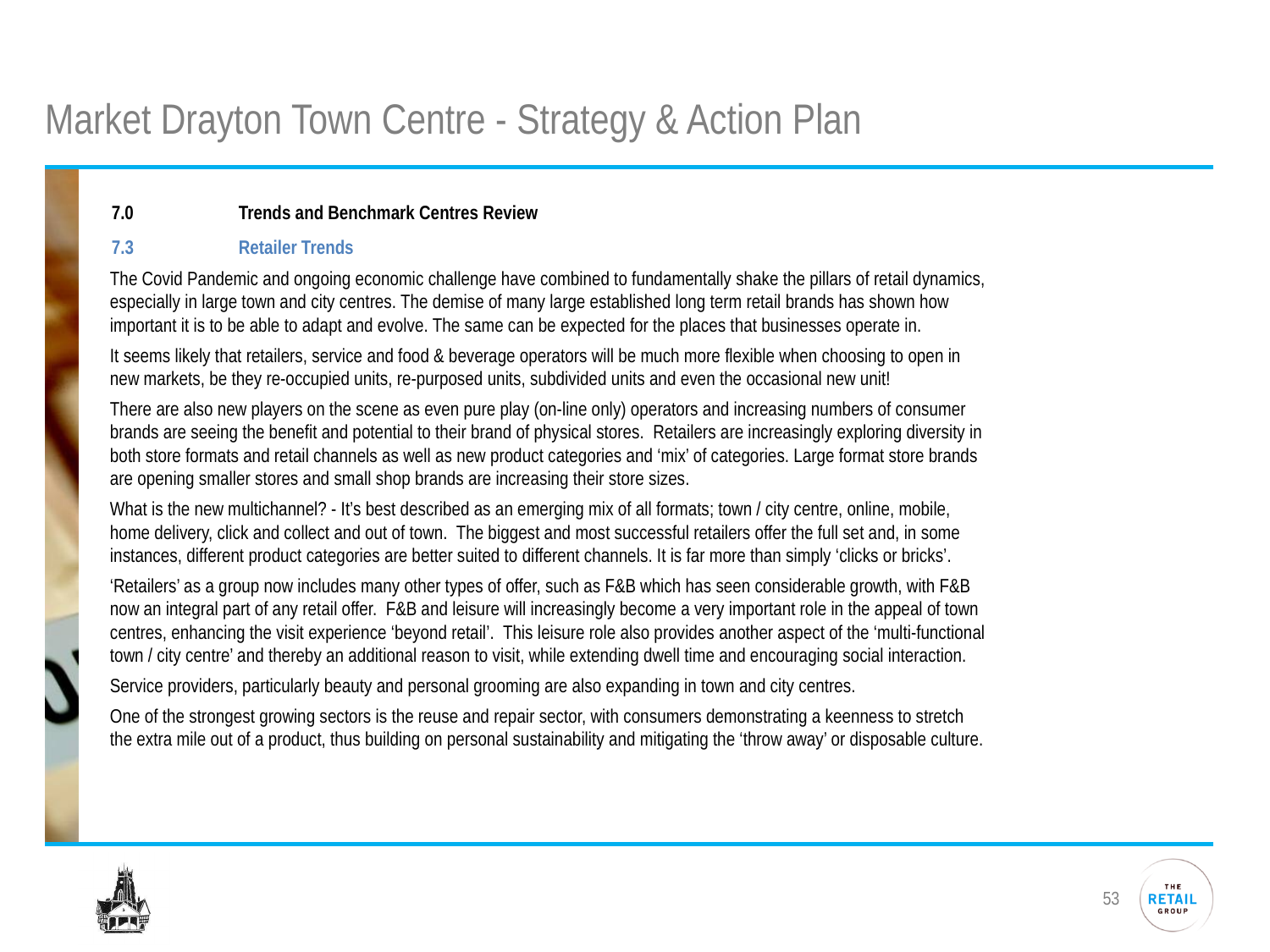

# Market Drayton Town Centre - Strategy & Action Plan
7.0	Trends and Benchmark Centres Review
7.3	Retailer Trends
The Covid Pandemic and ongoing economic challenge have combined to fundamentally shake the pillars of retail dynamics, especially in large town and city centres. The demise of many large established long term retail brands has shown how important it is to be able to adapt and evolve. The same can be expected for the places that businesses operate in.
It seems likely that retailers, service and food & beverage operators will be much more flexible when choosing to open in new markets, be they re-occupied units, re-purposed units, subdivided units and even the occasional new unit!
There are also new players on the scene as even pure play (on-line only) operators and increasing numbers of consumer brands are seeing the benefit and potential to their brand of physical stores.  Retailers are increasingly exploring diversity in both store formats and retail channels as well as new product categories and ‘mix’ of categories. Large format store brands are opening smaller stores and small shop brands are increasing their store sizes.
What is the new multichannel? - It’s best described as an emerging mix of all formats; town / city centre, online, mobile, home delivery, click and collect and out of town.  The biggest and most successful retailers offer the full set and, in some instances, different product categories are better suited to different channels. It is far more than simply ‘clicks or bricks’.
‘Retailers’ as a group now includes many other types of offer, such as F&B which has seen considerable growth, with F&B now an integral part of any retail offer.  F&B and leisure will increasingly become a very important role in the appeal of town centres, enhancing the visit experience ‘beyond retail’.  This leisure role also provides another aspect of the ‘multi-functional town / city centre’ and thereby an additional reason to visit, while extending dwell time and encouraging social interaction.
Service providers, particularly beauty and personal grooming are also expanding in town and city centres.
One of the strongest growing sectors is the reuse and repair sector, with consumers demonstrating a keenness to stretch the extra mile out of a product, thus building on personal sustainability and mitigating the ‘throw away’ or disposable culture.